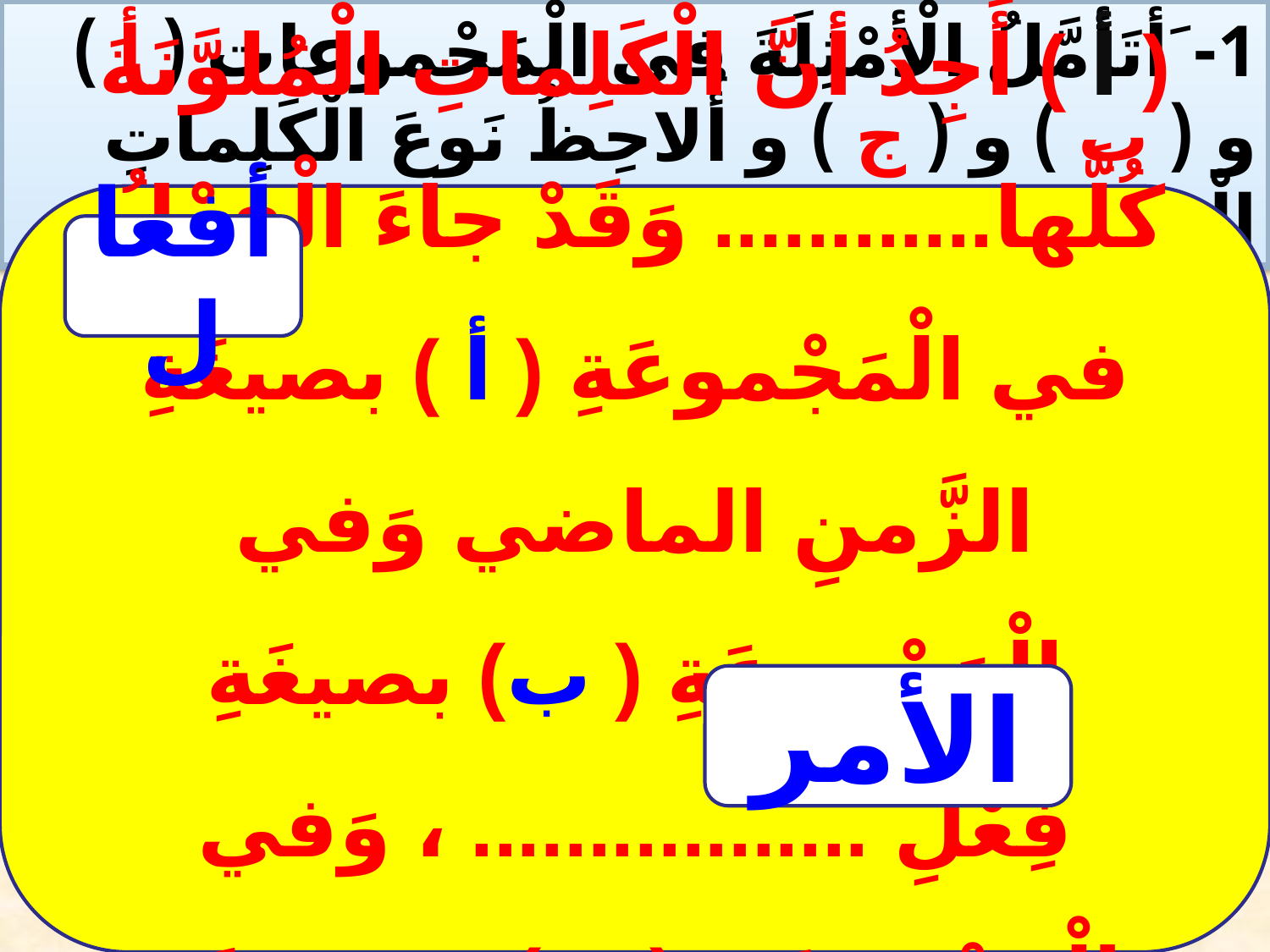

1- َأتَأمَّلُ الْأمْثِلَةَ في الْمَجْموعاتِ ( أ ) و ( ب ) و ( ج ) و أُلاحِظُ نَوعَ الْكَلِماتِ الْمُلوَّنَةَ.
( أ ) أَجِدُ أنَّ الْكَلِماتِ الْمُلوَّنَةَ كُلَّها............ وَقَدْ جاءَ الْفِعْلُ في الْمَجْموعَةِ ( أ ) بصيغَةِ الزَّمنِ الماضي وَفي الْمَجْموعَةِ ( ب) بصيغَةِ فِعْلِ ................. ، وَفي الْمَجْموعَةِ  ( ج )     بصيغَةِ المُضارعِ.
أفعال
الأمر
مع تمنياتي بالتوفيق/ حامد جمعة هجرس